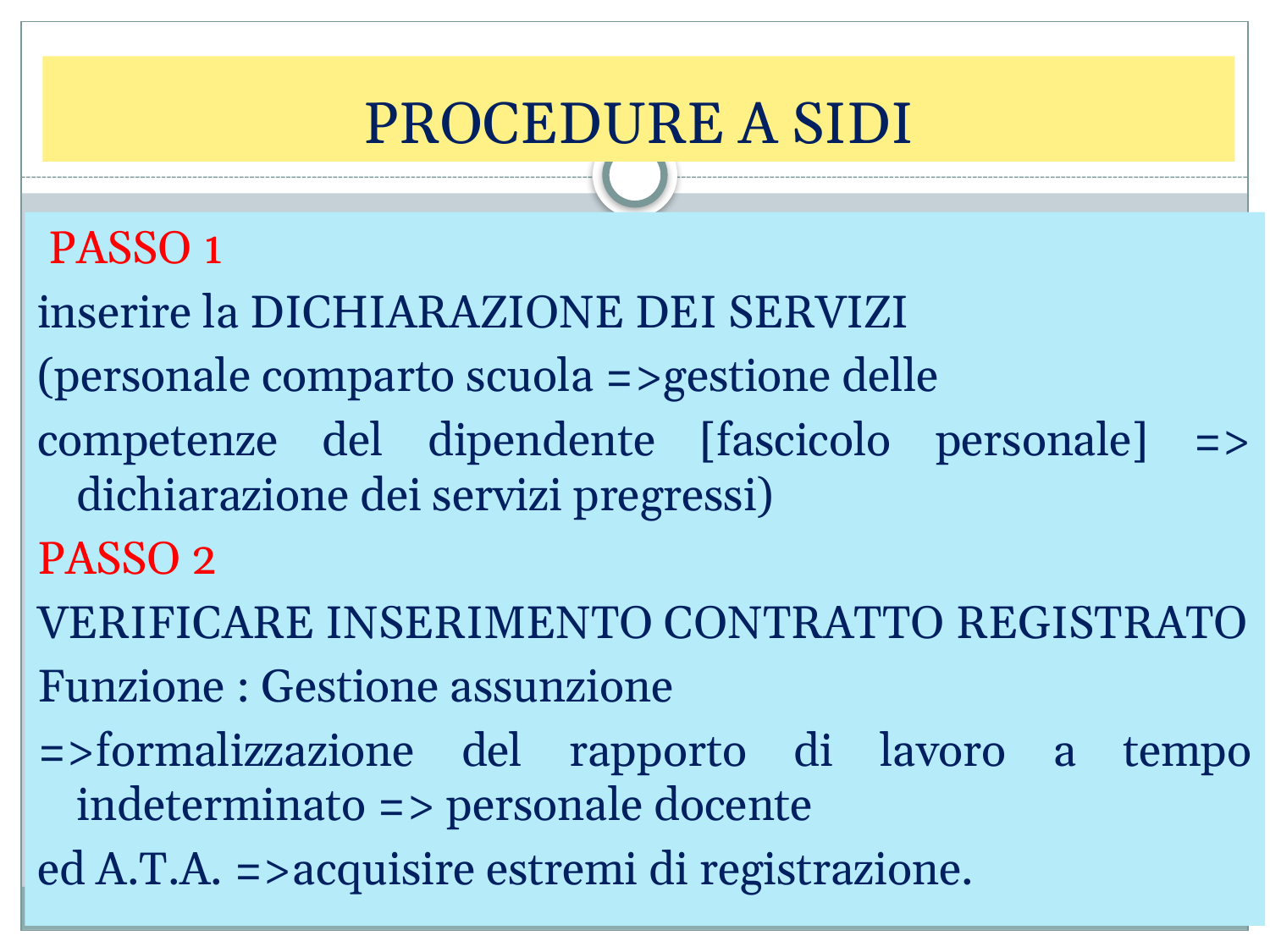

# PROCEDURE A SIDI
 PASSO 1
inserire la DICHIARAZIONE DEI SERVIZI
(personale comparto scuola =>gestione delle
competenze del dipendente [fascicolo personale] => dichiarazione dei servizi pregressi)
PASSO 2
VERIFICARE INSERIMENTO CONTRATTO REGISTRATO
Funzione : Gestione assunzione
=>formalizzazione del rapporto di lavoro a tempo indeterminato => personale docente
ed A.T.A. =>acquisire estremi di registrazione.